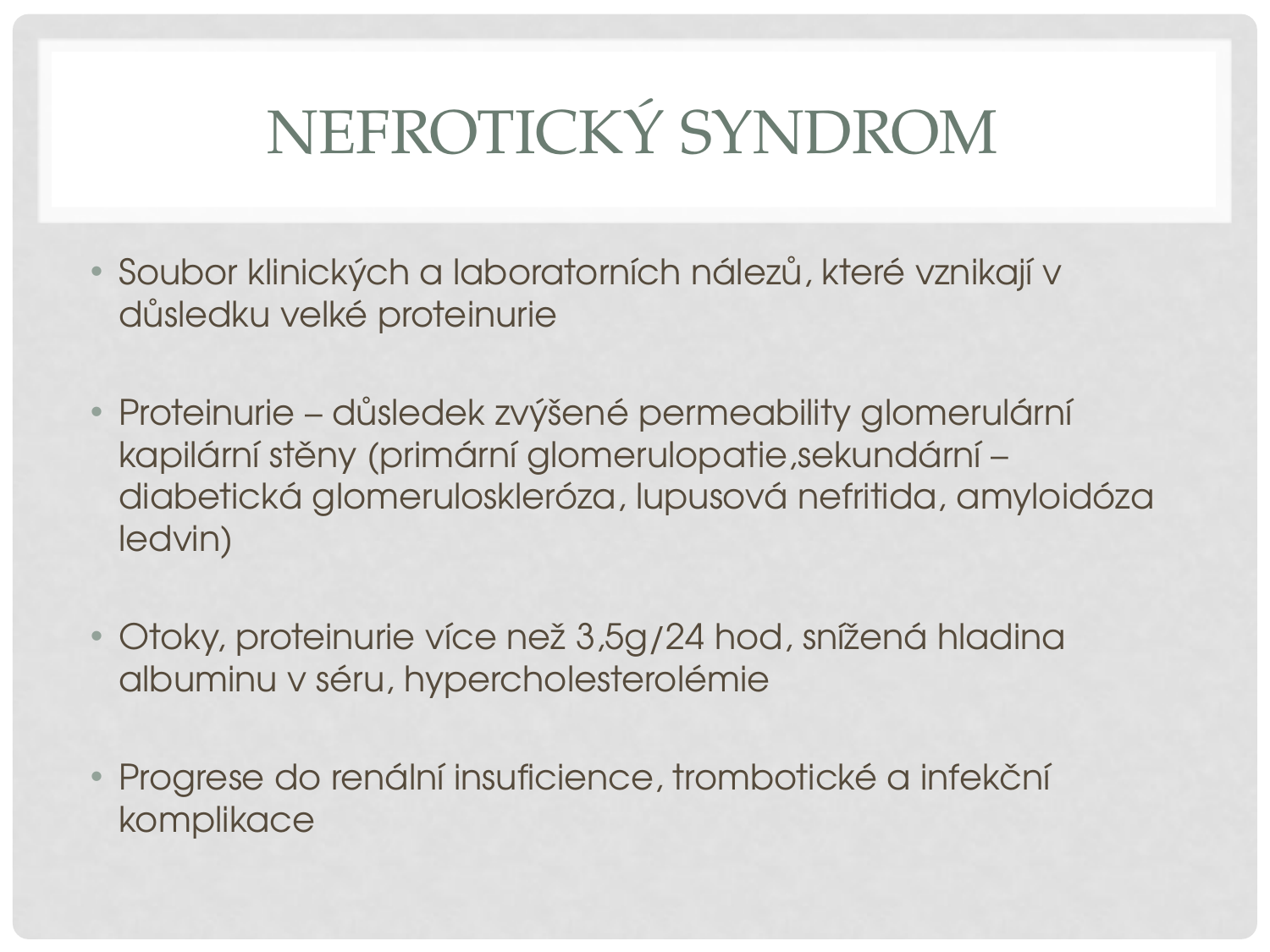

# Nefrotický syndrom
Soubor klinických a laboratorních nálezů, které vznikají v důsledku velké proteinurie

Proteinurie – důsledek zvýšené permeability glomerulární kapilární stěny (primární glomerulopatie,sekundární – diabetická glomeruloskleróza, lupusová nefritida, amyloidóza ledvin)

Otoky, proteinurie více než 3,5g/24 hod, snížená hladina albuminu v séru, hypercholesterolémie

Progrese do renální insuficience, trombotické a infekční komplikace